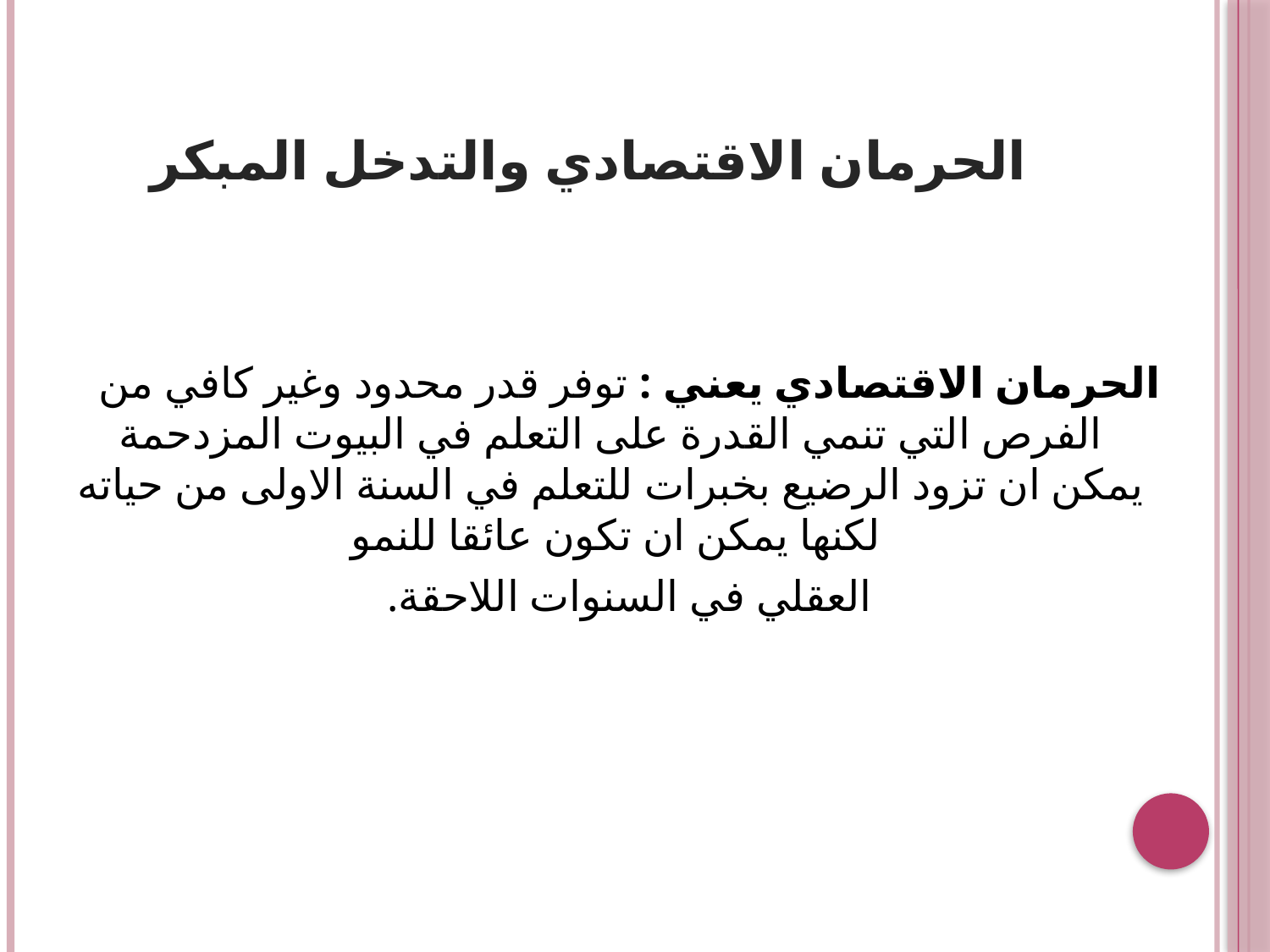

# الحرمان الاقتصادي والتدخل المبكر
الحرمان الاقتصادي يعني : توفر قدر محدود وغير كافي من الفرص التي تنمي القدرة على التعلم في البيوت المزدحمة يمكن ان تزود الرضيع بخبرات للتعلم في السنة الاولى من حياته لكنها يمكن ان تكون عائقا للنمو
العقلي في السنوات اللاحقة.